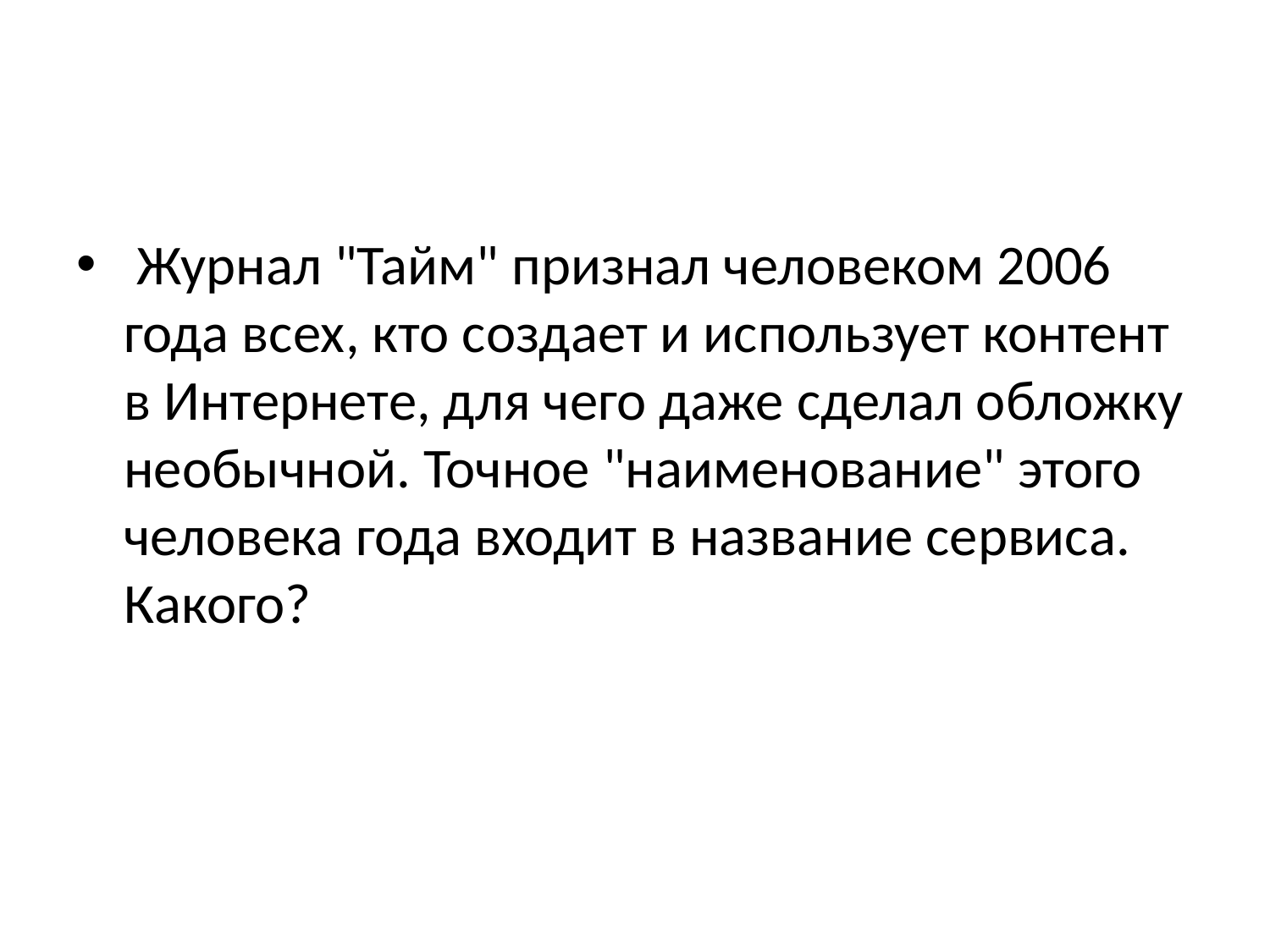

Журнал "Тайм" признал человеком 2006 года всех, кто создает и использует контент в Интернете, для чего даже сделал обложку необычной. Точное "наименование" этого человека года входит в название сервиса. Какого?